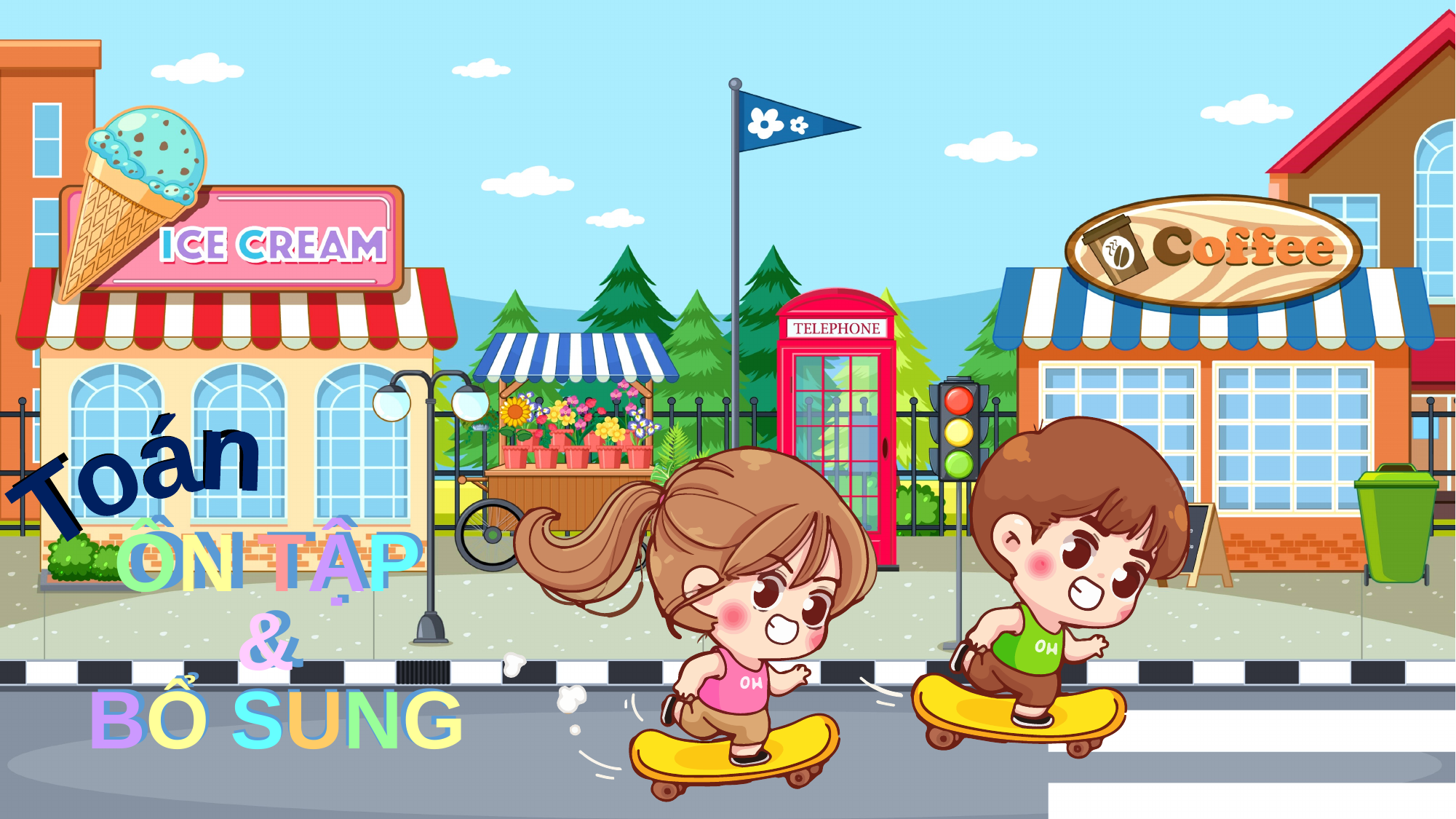

Toán
Toán
ÔN TẬP
&
BỔ SUNG
ÔN TẬP
&
BỔ SUNG